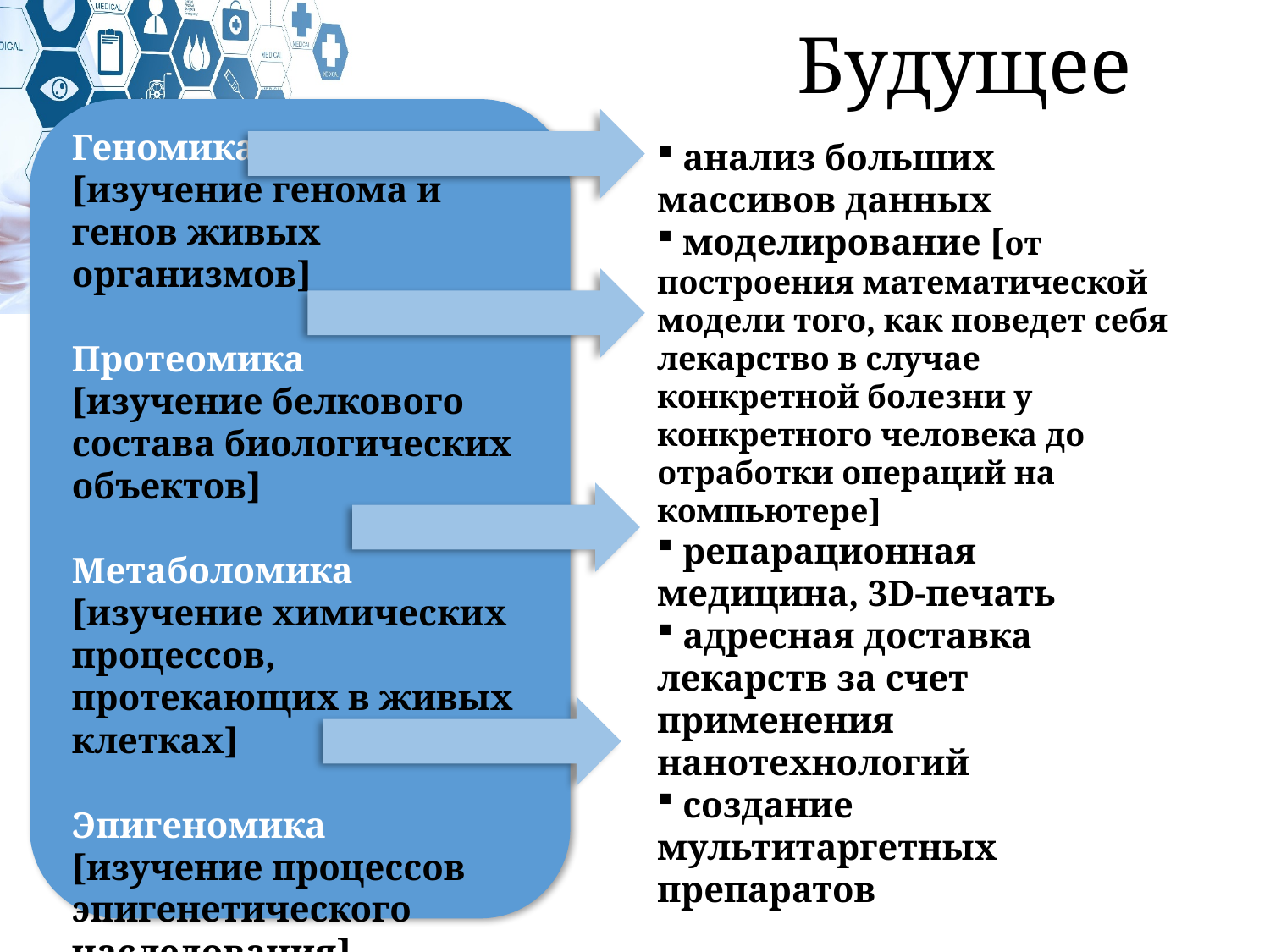

Будущее

Геномика
[изучение генома и генов живых организмов]

Протеомика
[изучение белкового состава биологических объектов]

Метаболомика
[изучение химических процессов, протекающих в живых клетках]

Эпигеномика
[изучение процессов эпигенетического наследования]
 анализ больших массивов данных
 моделирование [от построения математической модели того, как поведет себя лекарство в случае конкретной болезни у конкретного человека до отработки операций на компьютере]
 репарационная медицина, 3D-печать
 адресная доставка лекарств за счет применения нанотехнологий
 создание мультитаргетных препаратов